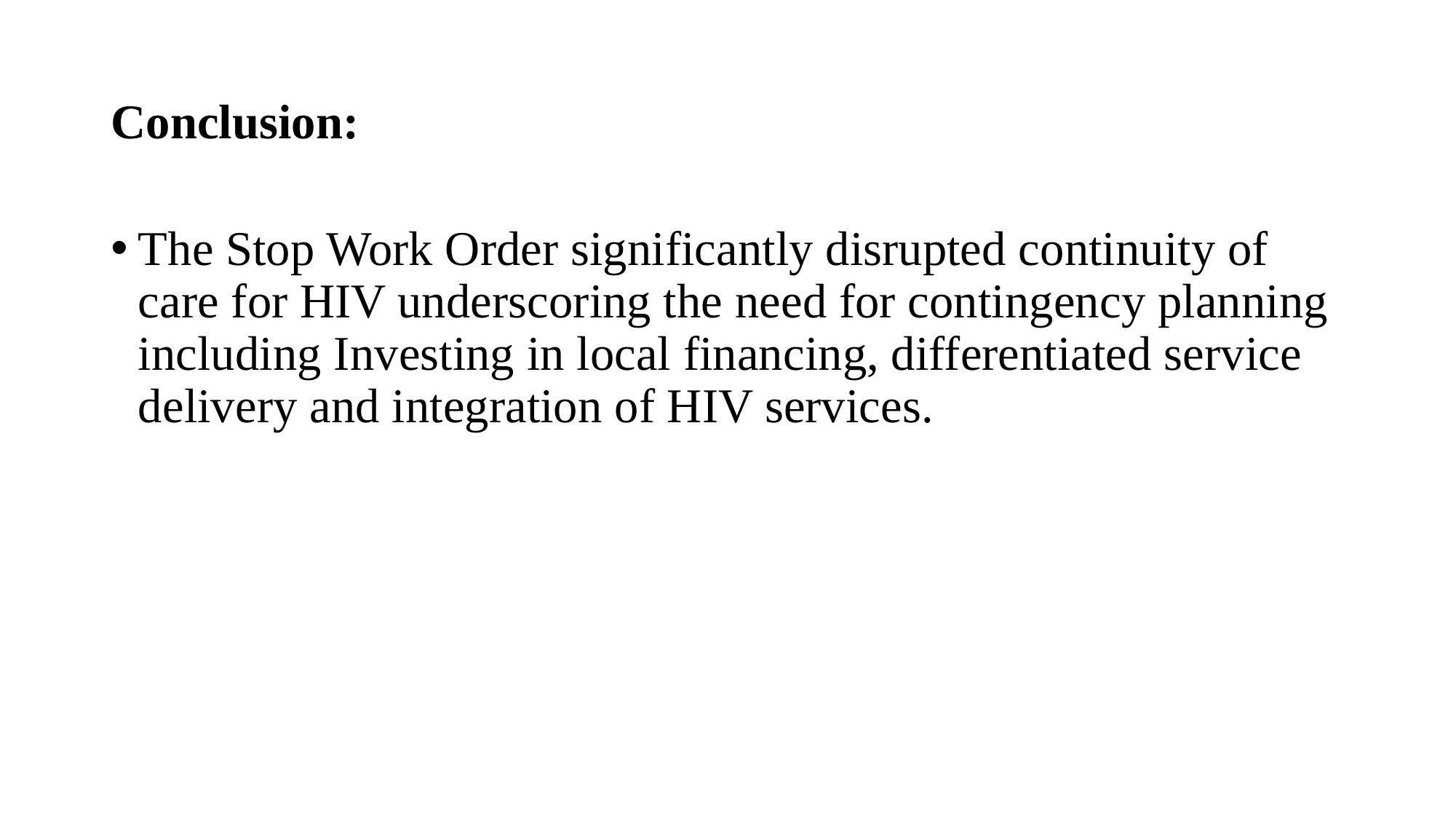

# Conclusion:
The Stop Work Order significantly disrupted continuity of care for HIV underscoring the need for contingency planning including Investing in local financing, differentiated service delivery and integration of HIV services.